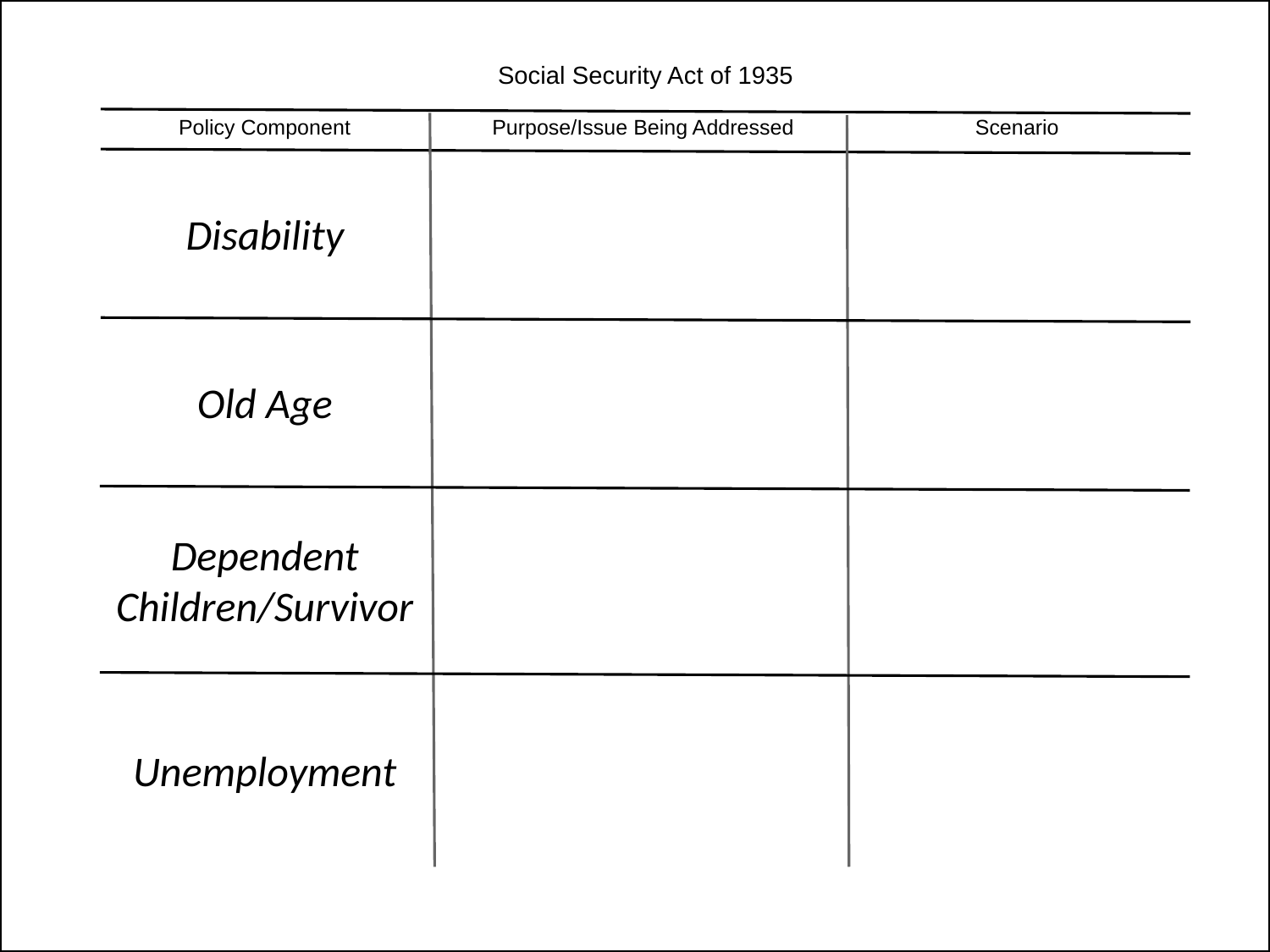

Social Security Act of 1935
Policy Component
Purpose/Issue Being Addressed
Scenario
Disability

Old Age

Dependent Children/Survivor

Unemployment